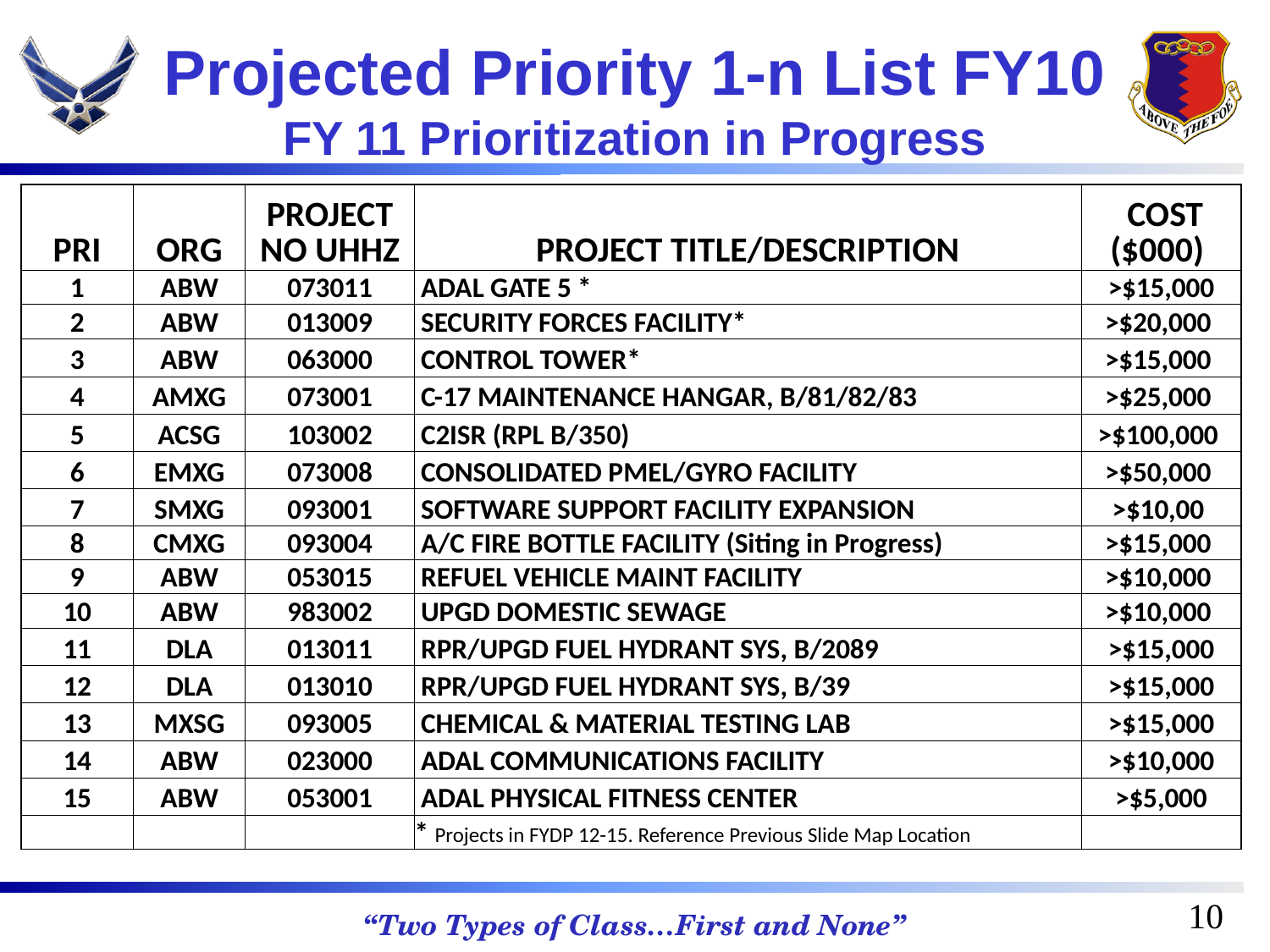

# Projected Priority 1-n List FY10 FY 11 Prioritization in Progress
| PRI | ORG | PROJECT NO UHHZ | PROJECT TITLE/DESCRIPTION | COST ($000) |
| --- | --- | --- | --- | --- |
| 1 | ABW | 073011 | ADAL GATE 5 \* | >$15,000 |
| 2 | ABW | 013009 | SECURITY FORCES FACILITY\* | >$20,000 |
| 3 | ABW | 063000 | CONTROL TOWER\* | >$15,000 |
| 4 | AMXG | 073001 | C-17 MAINTENANCE HANGAR, B/81/82/83 | >$25,000 |
| 5 | ACSG | 103002 | C2ISR (RPL B/350) | >$100,000 |
| 6 | EMXG | 073008 | CONSOLIDATED PMEL/GYRO FACILITY | >$50,000 |
| 7 | SMXG | 093001 | SOFTWARE SUPPORT FACILITY EXPANSION | >$10,00 |
| 8 | CMXG | 093004 | A/C FIRE BOTTLE FACILITY (Siting in Progress) | >$15,000 |
| 9 | ABW | 053015 | REFUEL VEHICLE MAINT FACILITY | >$10,000 |
| 10 | ABW | 983002 | UPGD DOMESTIC SEWAGE | >$10,000 |
| 11 | DLA | 013011 | RPR/UPGD FUEL HYDRANT SYS, B/2089 | >$15,000 |
| 12 | DLA | 013010 | RPR/UPGD FUEL HYDRANT SYS, B/39 | >$15,000 |
| 13 | MXSG | 093005 | CHEMICAL & MATERIAL TESTING LAB | >$15,000 |
| 14 | ABW | 023000 | ADAL COMMUNICATIONS FACILITY | >$10,000 |
| 15 | ABW | 053001 | ADAL PHYSICAL FITNESS CENTER | >$5,000 |
|  |  |  | \* Projects in FYDP 12-15. Reference Previous Slide Map Location |  |
10